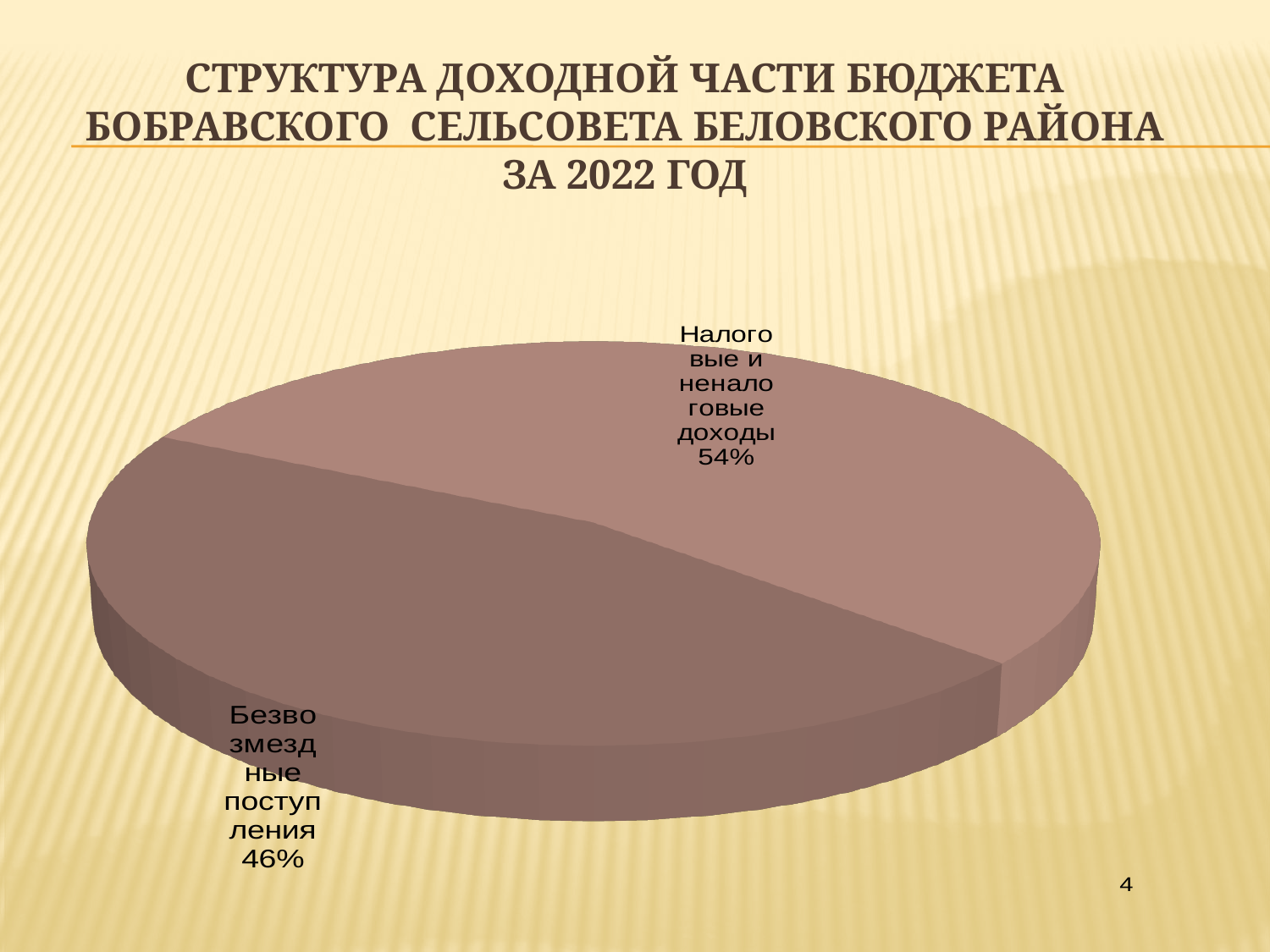

# Структура доходной части бюджета Бобравского  сельсовета Беловского района за 2022 год

[unsupported chart]